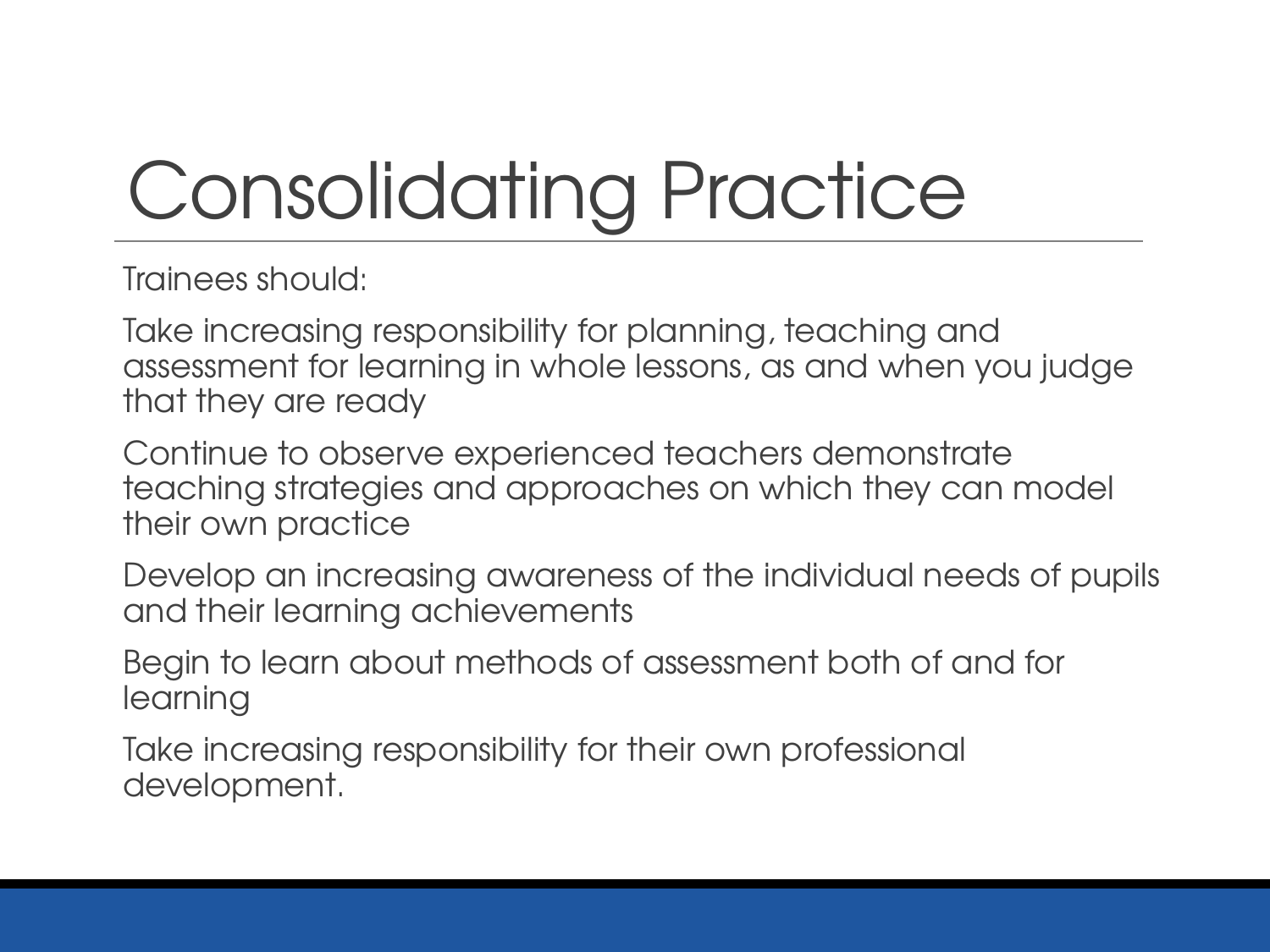

# Consolidating Practice
Trainees should:
Take increasing responsibility for planning, teaching and assessment for learning in whole lessons, as and when you judge that they are ready
Continue to observe experienced teachers demonstrate teaching strategies and approaches on which they can model their own practice
Develop an increasing awareness of the individual needs of pupils and their learning achievements
Begin to learn about methods of assessment both of and for learning
Take increasing responsibility for their own professional development.